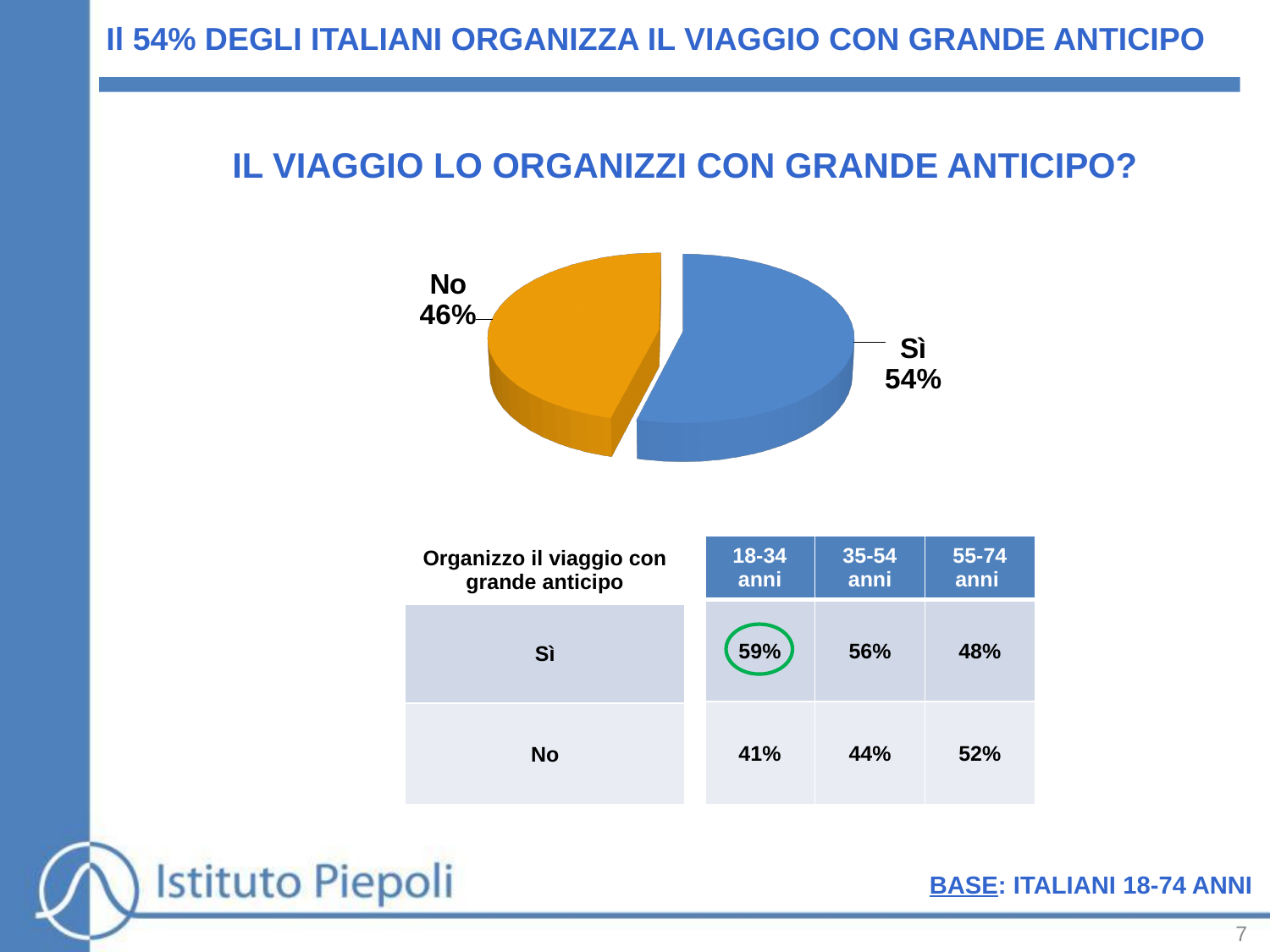

Il 54% DEGLI ITALIANI ORGANIZZA IL VIAGGIO CON GRANDE ANTICIPO

IL VIAGGIO LO ORGANIZZI CON GRANDE ANTICIPO?

[unsupported chart]

| 18-34 anni | 35-54 anni | 55-74 anni |
| --- | --- | --- |
| 59% | 56% | 48% |
| 41% | 44% | 52% |
| Organizzo il viaggio con grande anticipo |
| --- |
| Sì |
| No |

BASE: ITALIANI 18-74 ANNI
7